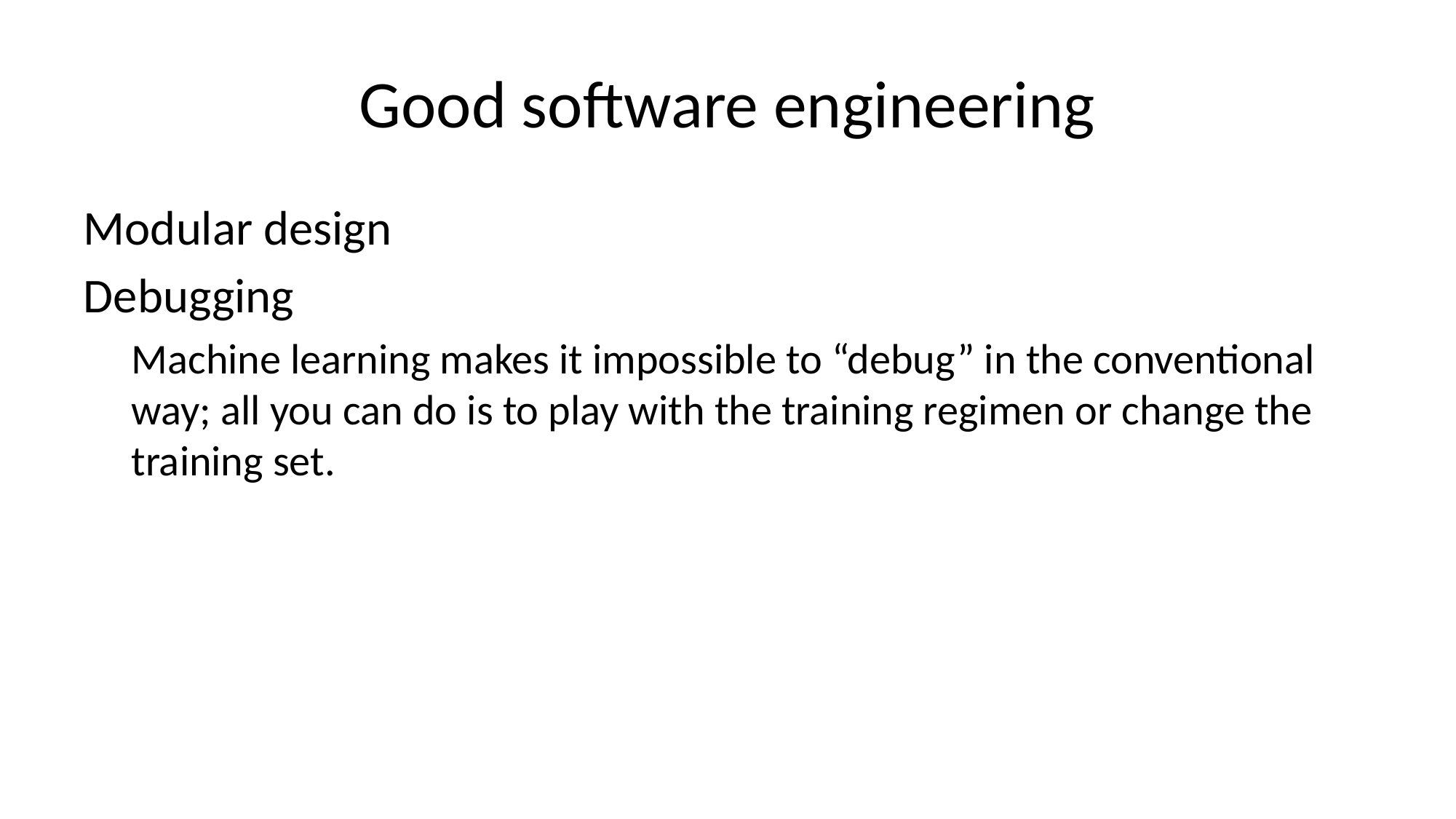

# Good software engineering
Modular design
Debugging
Machine learning makes it impossible to “debug” in the conventional way; all you can do is to play with the training regimen or change the training set.